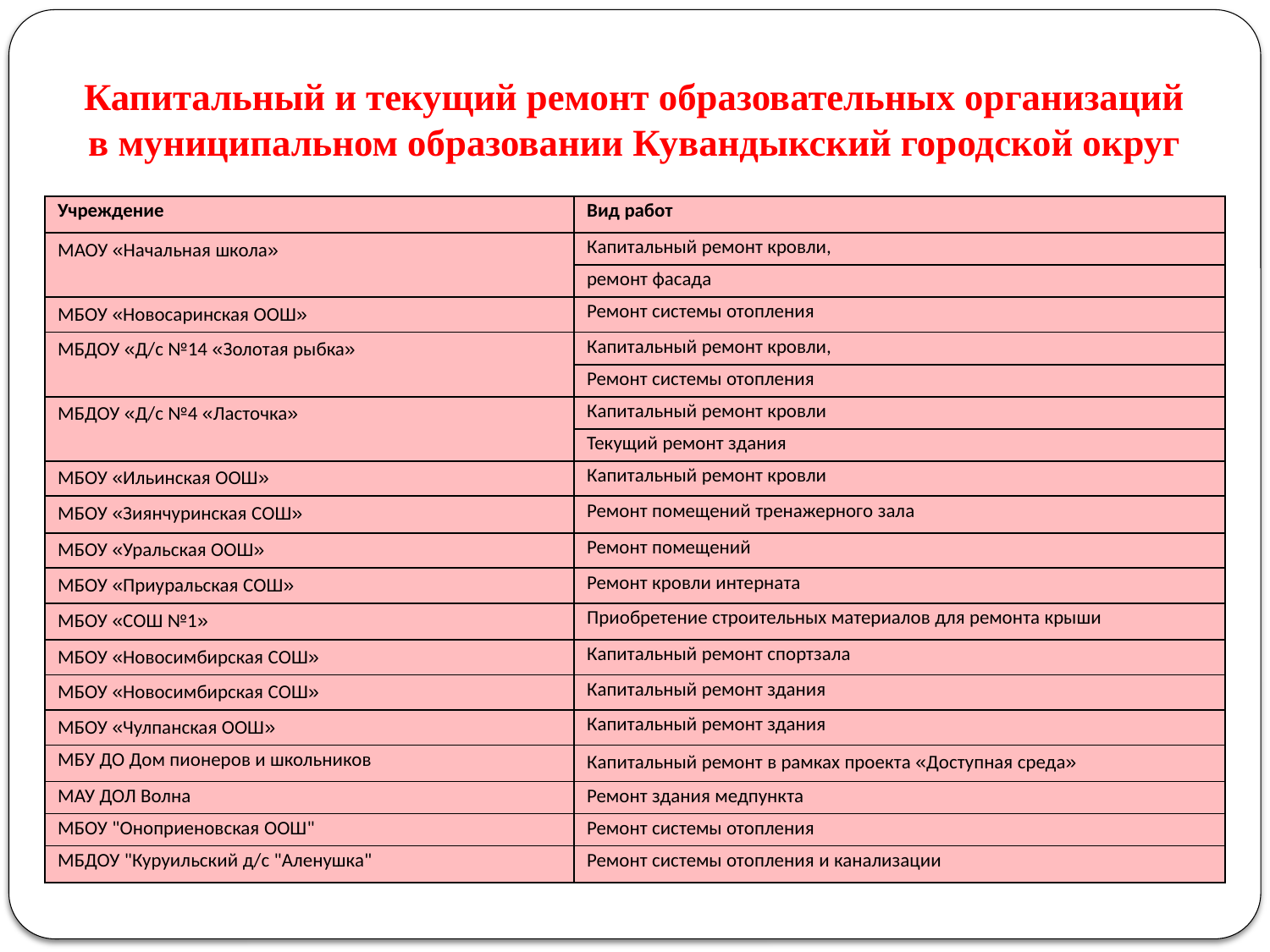

Капитальный и текущий ремонт образовательных организаций в муниципальном образовании Кувандыкский городской округ
| Учреждение | Вид работ |
| --- | --- |
| МАОУ «Начальная школа» | Капитальный ремонт кровли, |
|  | ремонт фасада |
| МБОУ «Новосаринская ООШ» | Ремонт системы отопления |
| МБДОУ «Д/с №14 «Золотая рыбка» | Капитальный ремонт кровли, |
|  | Ремонт системы отопления |
| МБДОУ «Д/с №4 «Ласточка» | Капитальный ремонт кровли |
|  | Текущий ремонт здания |
| МБОУ «Ильинская ООШ» | Капитальный ремонт кровли |
| МБОУ «Зиянчуринская СОШ» | Ремонт помещений тренажерного зала |
| МБОУ «Уральская ООШ» | Ремонт помещений |
| МБОУ «Приуральская СОШ» | Ремонт кровли интерната |
| МБОУ «СОШ №1» | Приобретение строительных материалов для ремонта крыши |
| МБОУ «Новосимбирская СОШ» | Капитальный ремонт спортзала |
| МБОУ «Новосимбирская СОШ» | Капитальный ремонт здания |
| МБОУ «Чулпанская ООШ» | Капитальный ремонт здания |
| МБУ ДО Дом пионеров и школьников | Капитальный ремонт в рамках проекта «Доступная среда» |
| МАУ ДОЛ Волна | Ремонт здания медпункта |
| МБОУ "Оноприеновская ООШ" | Ремонт системы отопления |
| МБДОУ "Куруильский д/с "Аленушка" | Ремонт системы отопления и канализации |